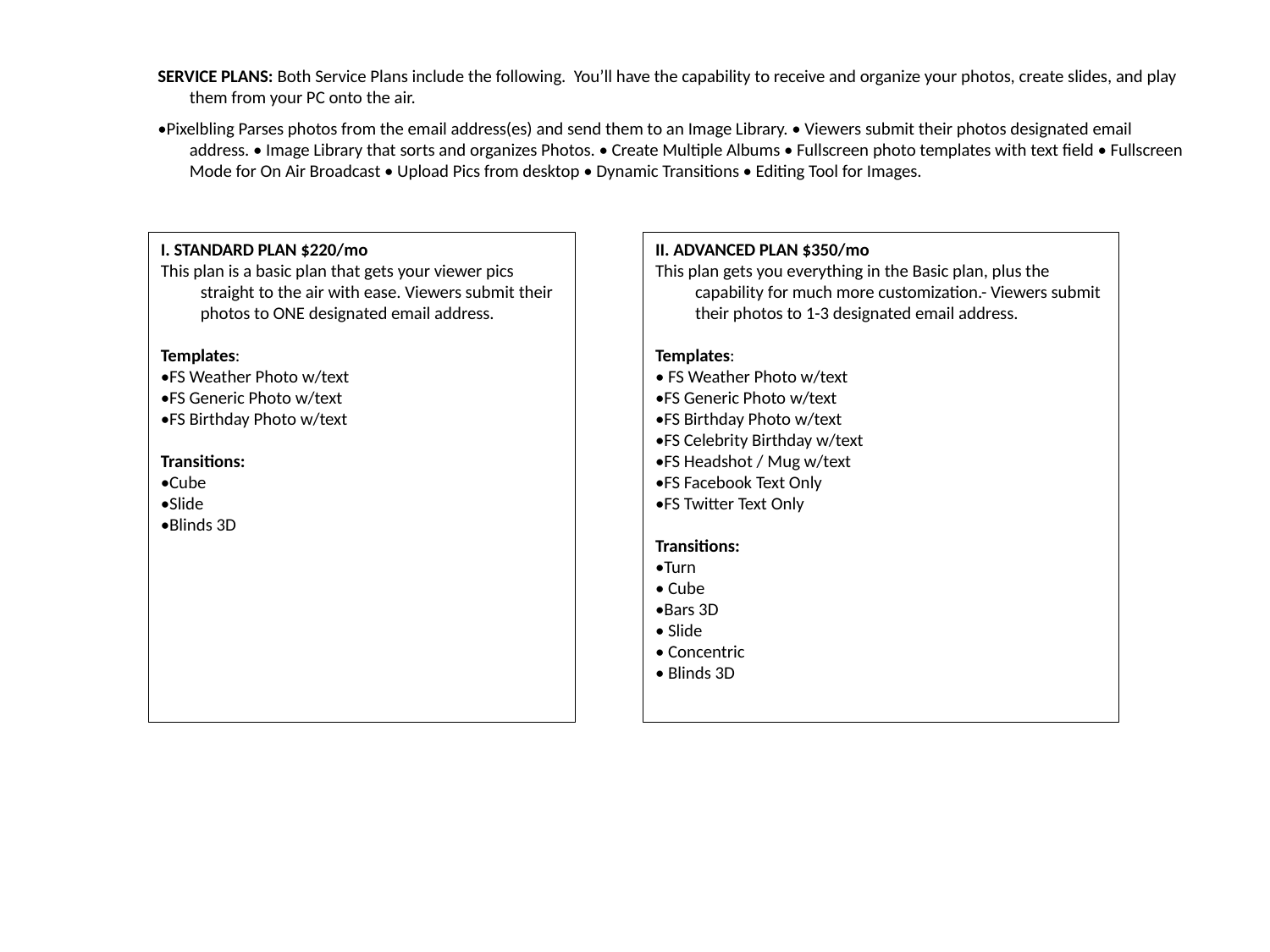

SERVICE PLANS: Both Service Plans include the following.  You’ll have the capability to receive and organize your photos, create slides, and play them from your PC onto the air.
•Pixelbling Parses photos from the email address(es) and send them to an Image Library. • Viewers submit their photos designated email address. • Image Library that sorts and organizes Photos. • Create Multiple Albums • Fullscreen photo templates with text field • Fullscreen Mode for On Air Broadcast • Upload Pics from desktop • Dynamic Transitions • Editing Tool for Images.

I. STANDARD PLAN $220/mo
This plan is a basic plan that gets your viewer pics straight to the air with ease. Viewers submit their photos to ONE designated email address.

Templates:
•FS Weather Photo w/text
•FS Generic Photo w/text
•FS Birthday Photo w/text

Transitions:
•Cube
•Slide
•Blinds 3D

II. ADVANCED PLAN $350/mo
This plan gets you everything in the Basic plan, plus the capability for much more customization.- Viewers submit their photos to 1-3 designated email address.

Templates:
• FS Weather Photo w/text
•FS Generic Photo w/text
•FS Birthday Photo w/text
•FS Celebrity Birthday w/text
•FS Headshot / Mug w/text
•FS Facebook Text Only
•FS Twitter Text Only

Transitions:
•Turn
• Cube
•Bars 3D
• Slide
• Concentric
• Blinds 3D